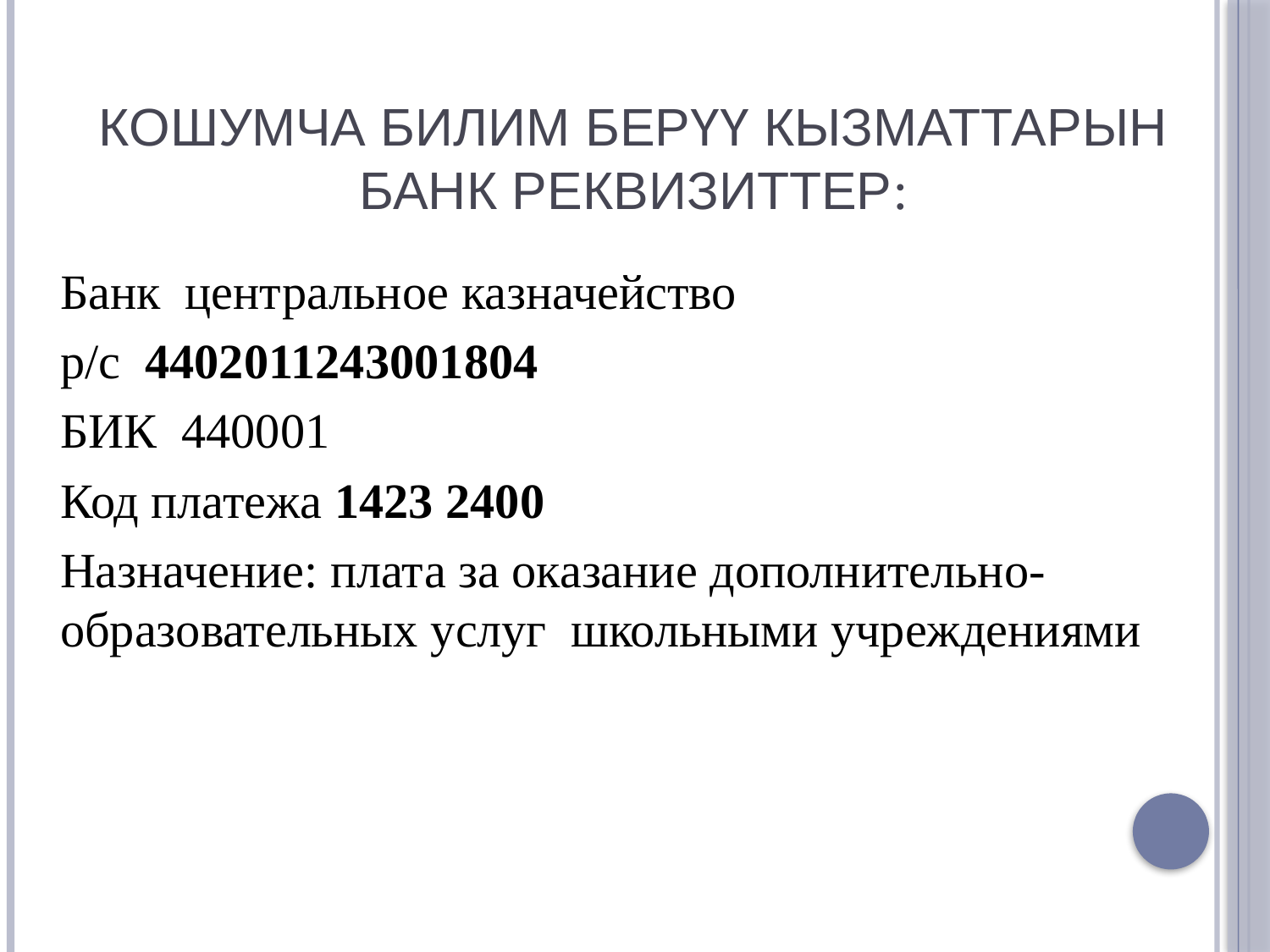

# Кошумча билим берүү кызматтарын банк реквизиттер:
Банк  центральное казначейство
р/с  4402011243001804
БИК  440001
Код платежа 1423 2400
Назначение: плата за оказание дополнительно-образовательных услуг  школьными учреждениями